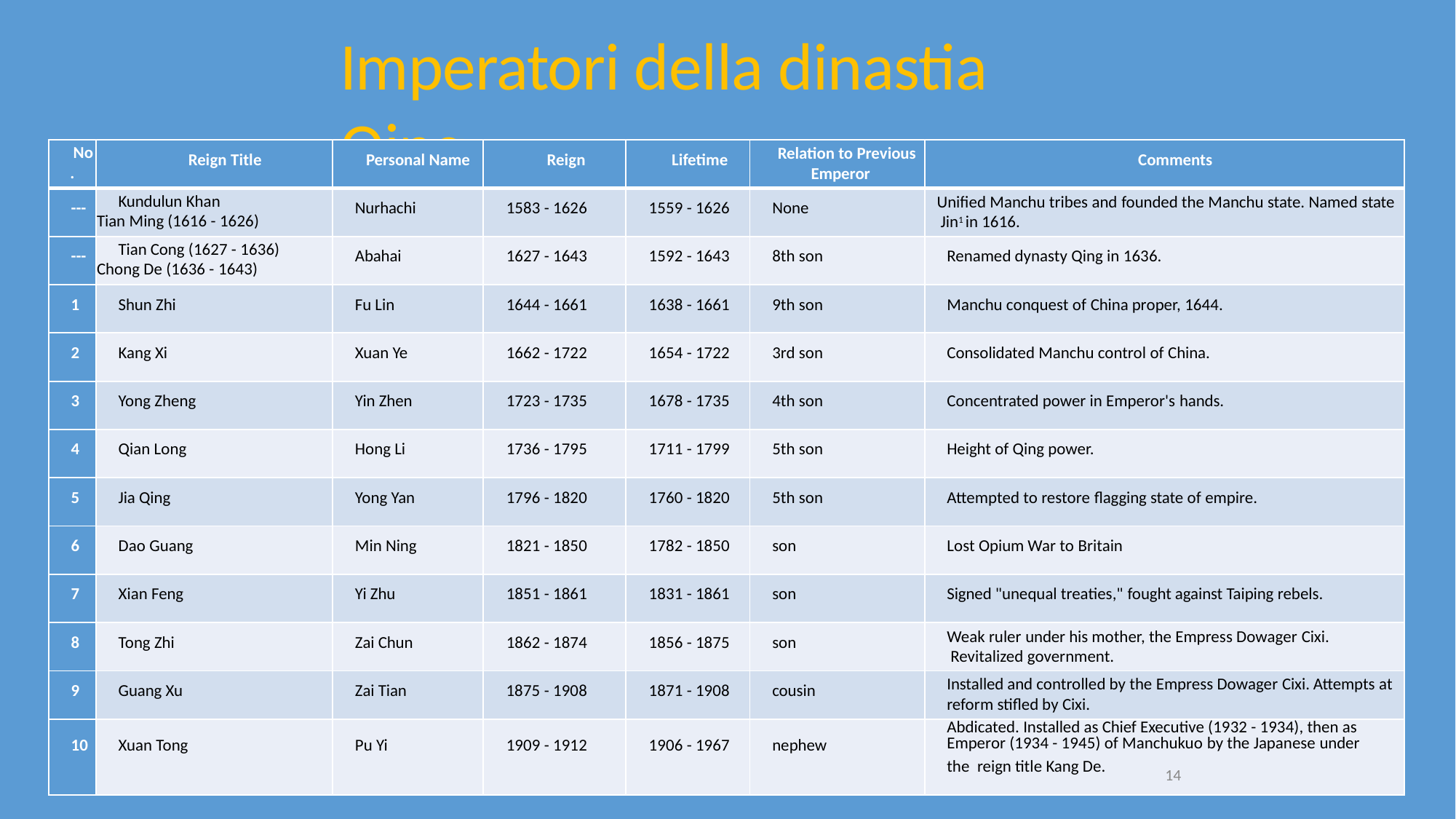

# Imperatori della dinastia Qing
| No . | Reign Title | Personal Name | Reign | Lifetime | Relation to Previous Emperor | Comments |
| --- | --- | --- | --- | --- | --- | --- |
| --- | Kundulun Khan Tian Ming (1616 - 1626) | Nurhachi | 1583 - 1626 | 1559 - 1626 | None | Unified Manchu tribes and founded the Manchu state. Named state Jin1 in 1616. |
| --- | Tian Cong (1627 - 1636) Chong De (1636 - 1643) | Abahai | 1627 - 1643 | 1592 - 1643 | 8th son | Renamed dynasty Qing in 1636. |
| 1 | Shun Zhi | Fu Lin | 1644 - 1661 | 1638 - 1661 | 9th son | Manchu conquest of China proper, 1644. |
| 2 | Kang Xi | Xuan Ye | 1662 - 1722 | 1654 - 1722 | 3rd son | Consolidated Manchu control of China. |
| 3 | Yong Zheng | Yin Zhen | 1723 - 1735 | 1678 - 1735 | 4th son | Concentrated power in Emperor's hands. |
| 4 | Qian Long | Hong Li | 1736 - 1795 | 1711 - 1799 | 5th son | Height of Qing power. |
| 5 | Jia Qing | Yong Yan | 1796 - 1820 | 1760 - 1820 | 5th son | Attempted to restore flagging state of empire. |
| 6 | Dao Guang | Min Ning | 1821 - 1850 | 1782 - 1850 | son | Lost Opium War to Britain |
| 7 | Xian Feng | Yi Zhu | 1851 - 1861 | 1831 - 1861 | son | Signed "unequal treaties," fought against Taiping rebels. |
| 8 | Tong Zhi | Zai Chun | 1862 - 1874 | 1856 - 1875 | son | Weak ruler under his mother, the Empress Dowager Cixi. Revitalized government. |
| 9 | Guang Xu | Zai Tian | 1875 - 1908 | 1871 - 1908 | cousin | Installed and controlled by the Empress Dowager Cixi. Attempts at reform stifled by Cixi. |
| 10 | Xuan Tong | Pu Yi | 1909 - 1912 | 1906 - 1967 | nephew | Abdicated. Installed as Chief Executive (1932 - 1934), then as Emperor (1934 - 1945) of Manchukuo by the Japanese under the reign title Kang De. 14 |